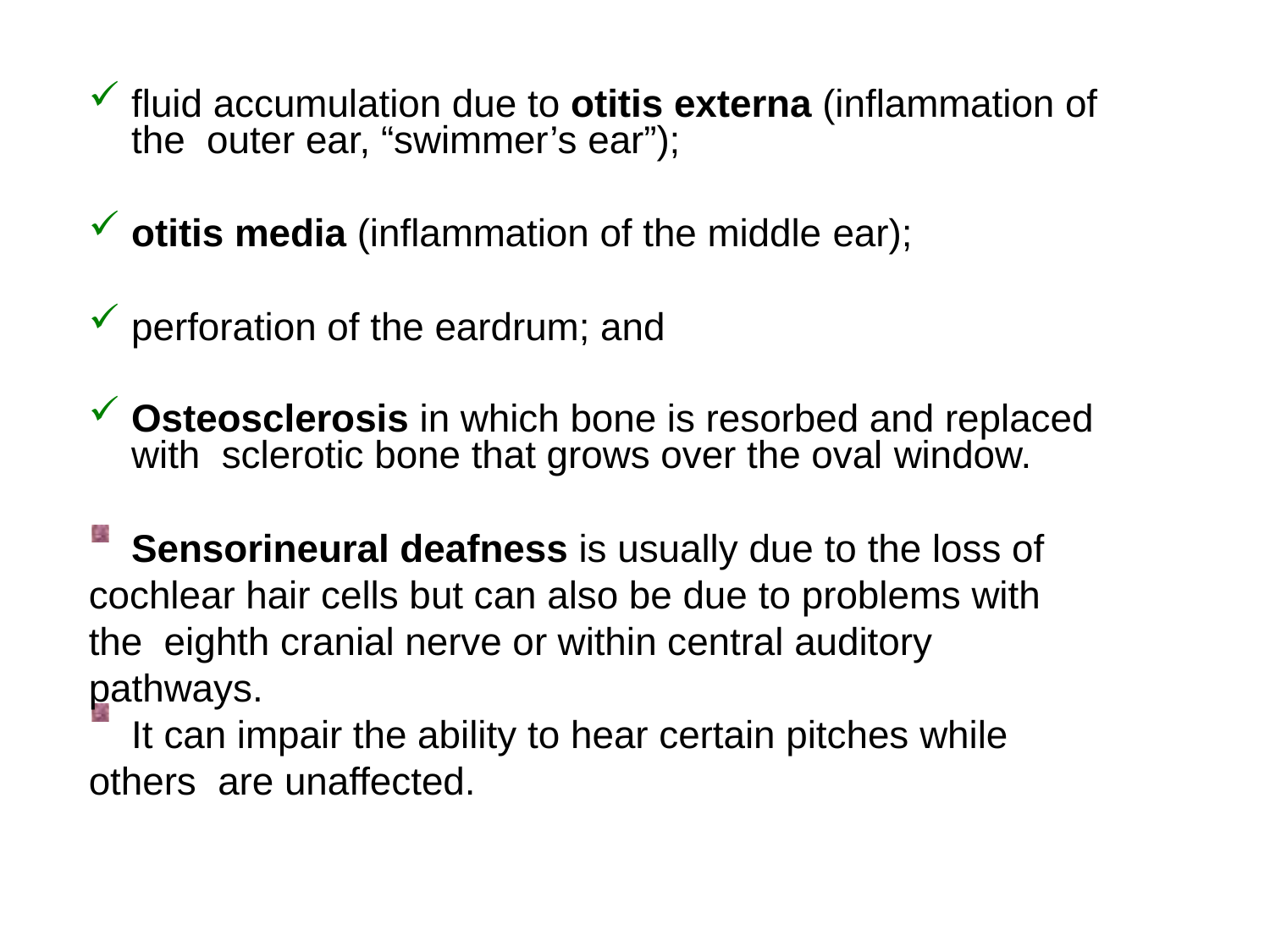

fluid accumulation due to otitis externa (inflammation of the  outer ear, “swimmer’s ear”);

otitis media (inflammation of the middle ear);

perforation of the eardrum; and

Osteosclerosis in which bone is resorbed and replaced with  sclerotic bone that grows over the oval window.

Sensorineural deafness is usually due to the loss of  cochlear hair cells but can also be due to problems with the  eighth cranial nerve or within central auditory pathways.
It can impair the ability to hear certain pitches while others  are unaffected.